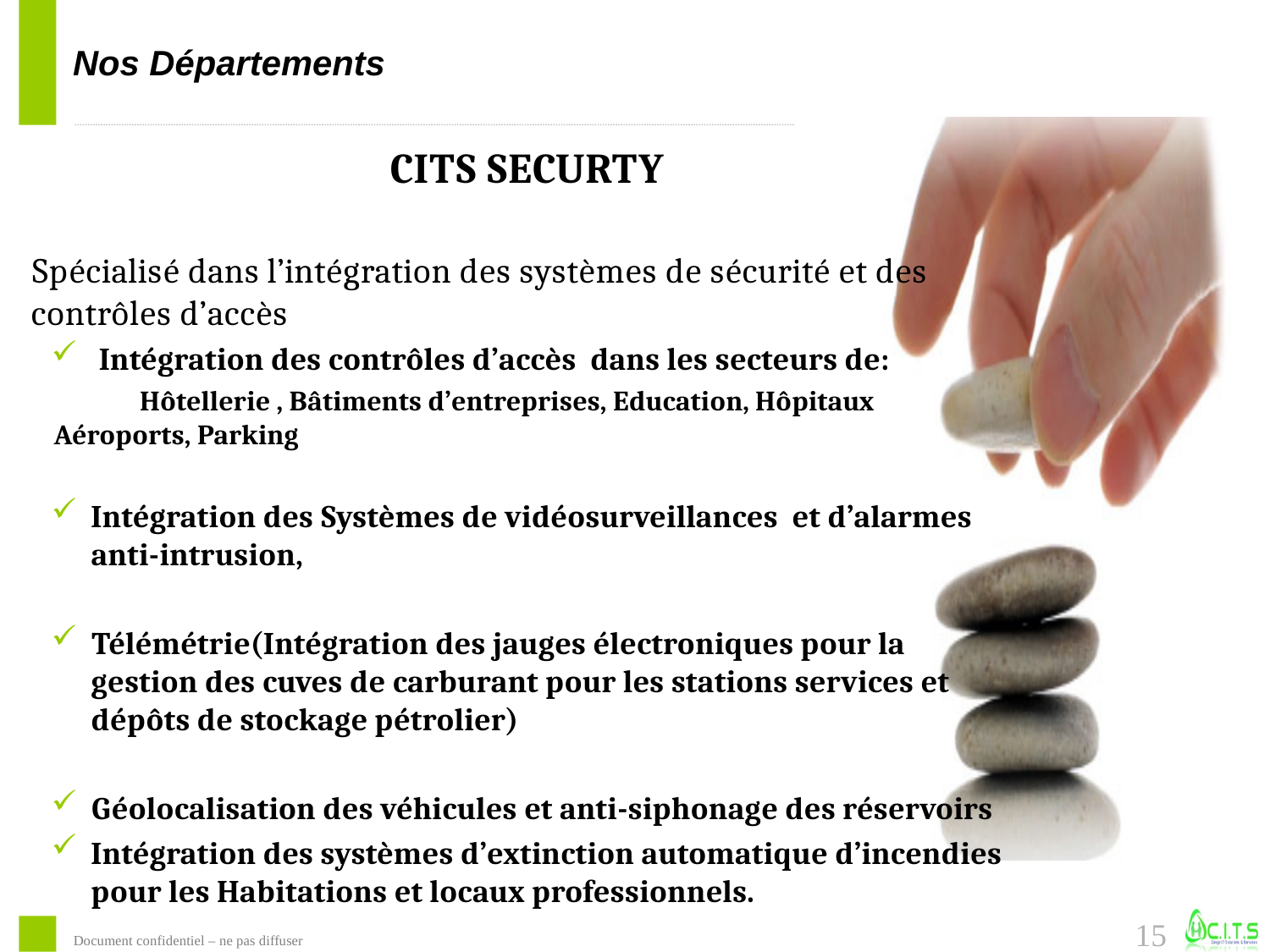

# Nos Départements
CITS SECURTY

Spécialisé dans l’intégration des systèmes de sécurité et des contrôles d’accès
Intégration des contrôles d’accès  dans les secteurs de:
              Hôtellerie , Bâtiments d’entreprises, Education, Hôpitaux    	Aéroports, Parking

Intégration des Systèmes de vidéosurveillances  et d’alarmes anti-intrusion,

Télémétrie(Intégration des jauges électroniques pour la  gestion des cuves de carburant pour les stations services et dépôts de stockage pétrolier)

Géolocalisation des véhicules et anti-siphonage des réservoirs
Intégration des systèmes d’extinction automatique d’incendies pour les Habitations et locaux professionnels.